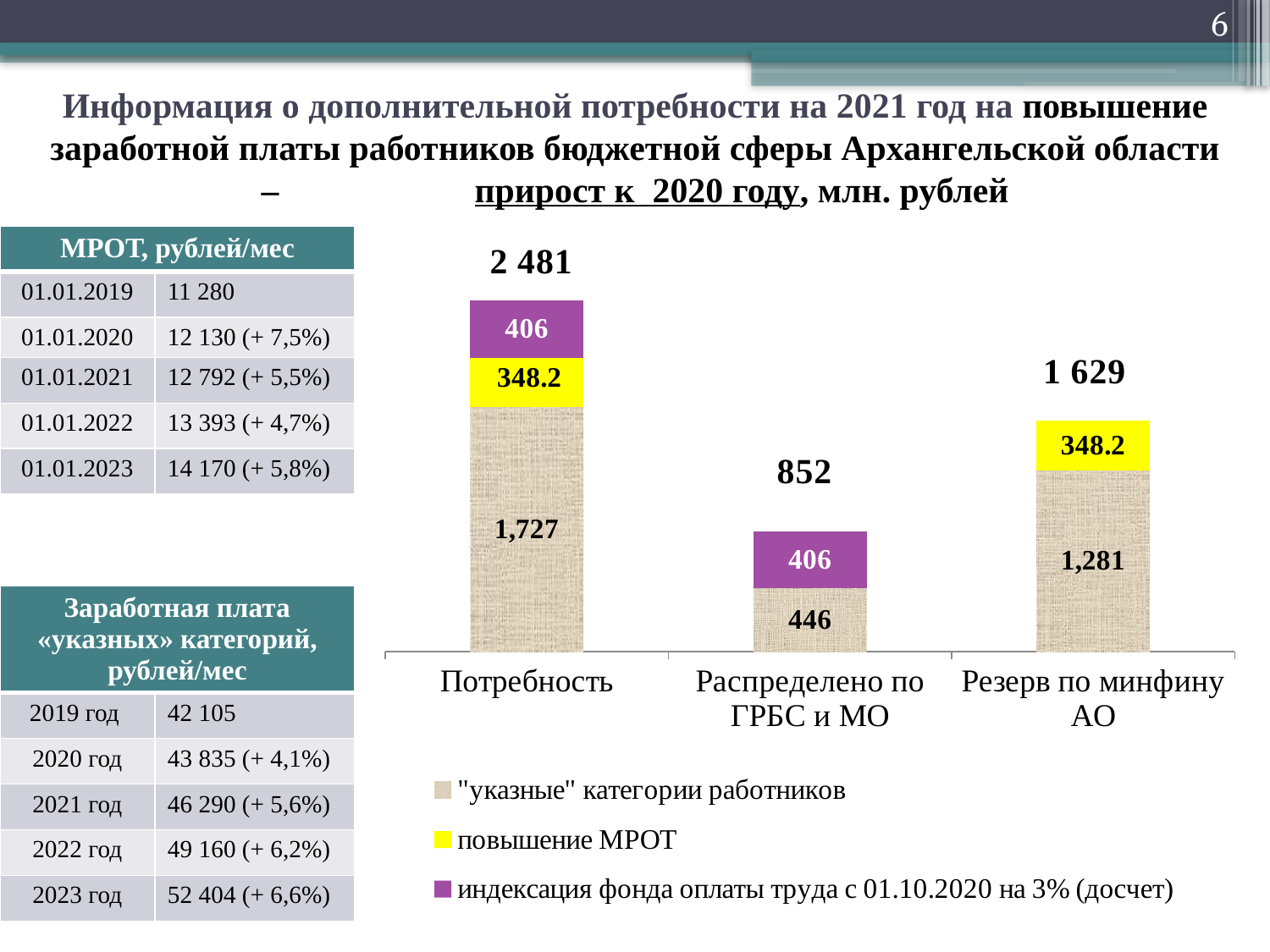

6
Информация о дополнительной потребности на 2021 год на повышение заработной платы работников бюджетной сферы Архангельской области –                      прирост к  2020 году, млн. рублей
| МРОТ, рублей/мес |  |
| --- | --- |
| 01.01.2019 | 11 280 |
| 01.01.2020 | 12 130 (+ 7,5%) |
| 01.01.2021 | 12 792 (+ 5,5%) |
| 01.01.2022 | 13 393 (+ 4,7%) |
| 01.01.2023 | 14 170 (+ 5,8%) |

### Chart

| Category | "указные" категории работников | повышение МРОТ | индексация фонда оплаты труда с 01.10.2020 на 3% (досчет) |
|---|---|---|---|
| Потребность | 1727.0 | 348.2 | 406.0 |
| Распределено по ГРБС и МО | 446.0 | None | 406.0 |
| Резерв по минфину АО | 1281.0 | 348.2 | None |
| Заработная плата «указных» категорий, рублей/мес |  |
| --- | --- |
| 2019 год | 42 105 |
| 2020 год | 43 835 (+ 4,1%) |
| 2021 год | 46 290 (+ 5,6%) |
| 2022 год | 49 160 (+ 6,2%) |
| 2023 год | 52 404 (+ 6,6%) |